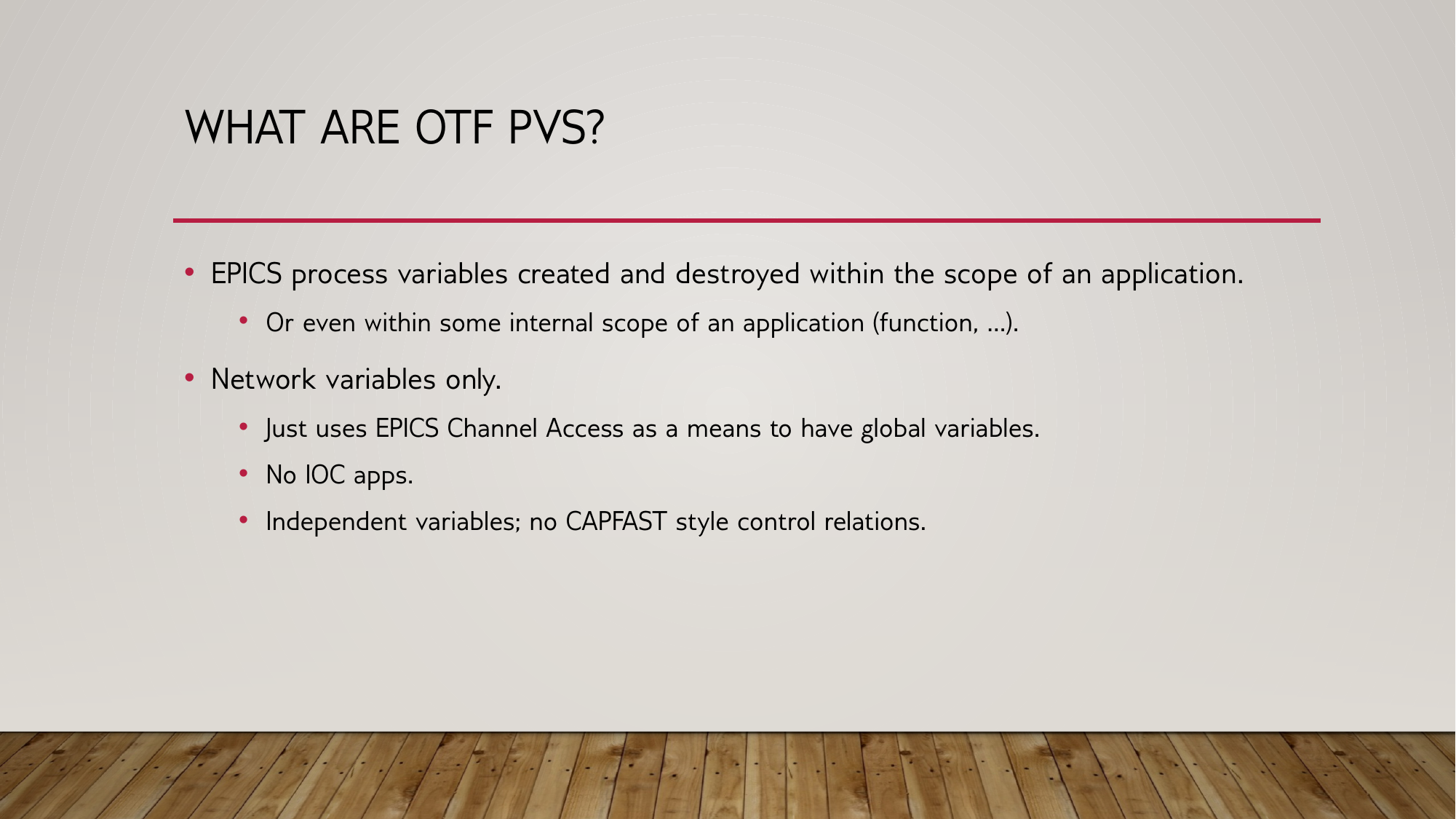

# What are OTF Pvs?
EPICS process variables created and destroyed within the scope of an application.
Or even within some internal scope of an application (function, …).
Network variables only.
Just uses EPICS Channel Access as a means to have global variables.
No IOC apps.
Independent variables; no CAPFAST style control relations.